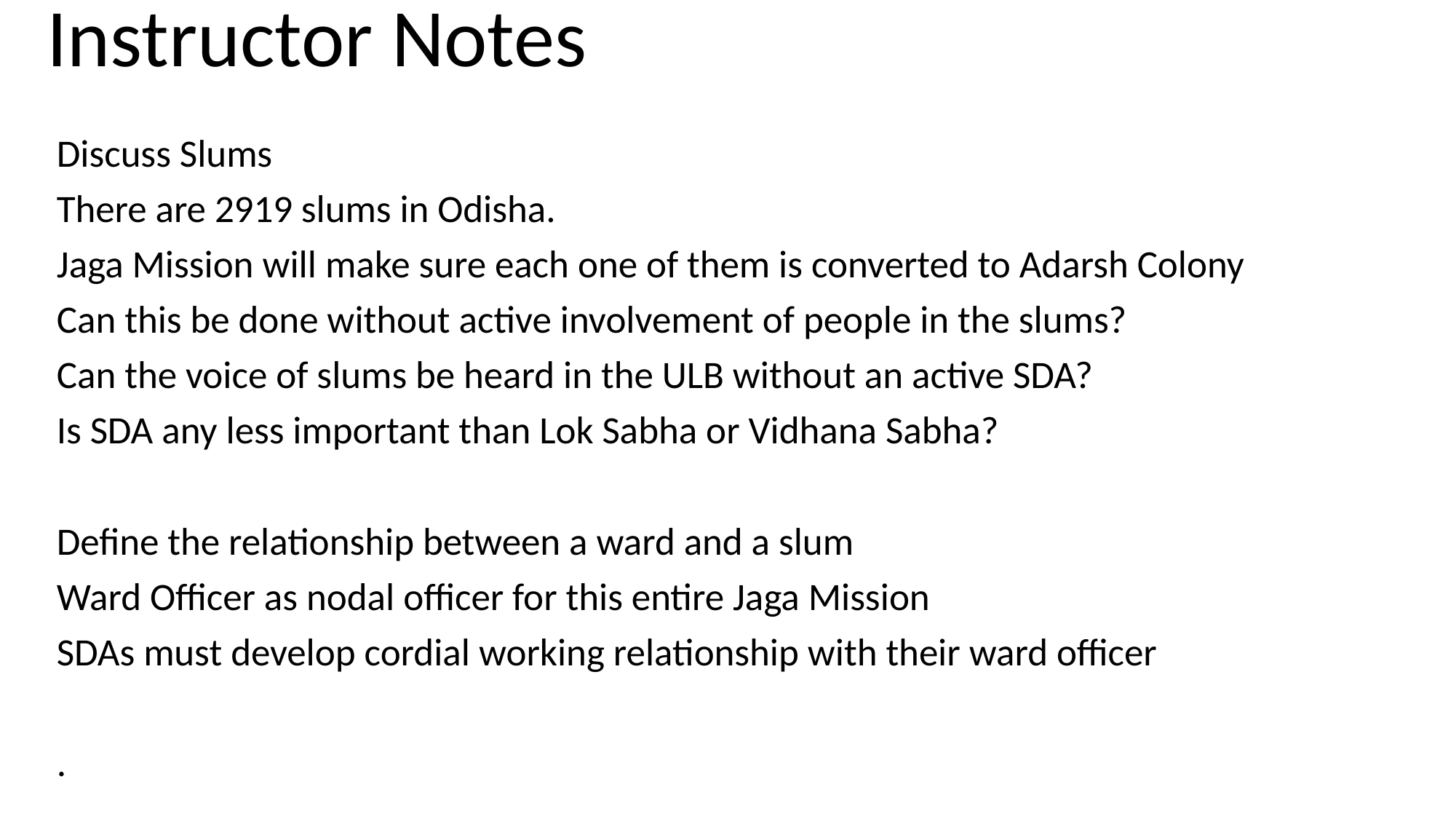

Instructor Notes
Discuss Slums
There are 2919 slums in Odisha.
Jaga Mission will make sure each one of them is converted to Adarsh Colony
Can this be done without active involvement of people in the slums?
Can the voice of slums be heard in the ULB without an active SDA?
Is SDA any less important than Lok Sabha or Vidhana Sabha?

Define the relationship between a ward and a slum
Ward Officer as nodal officer for this entire Jaga Mission
SDAs must develop cordial working relationship with their ward officer

.